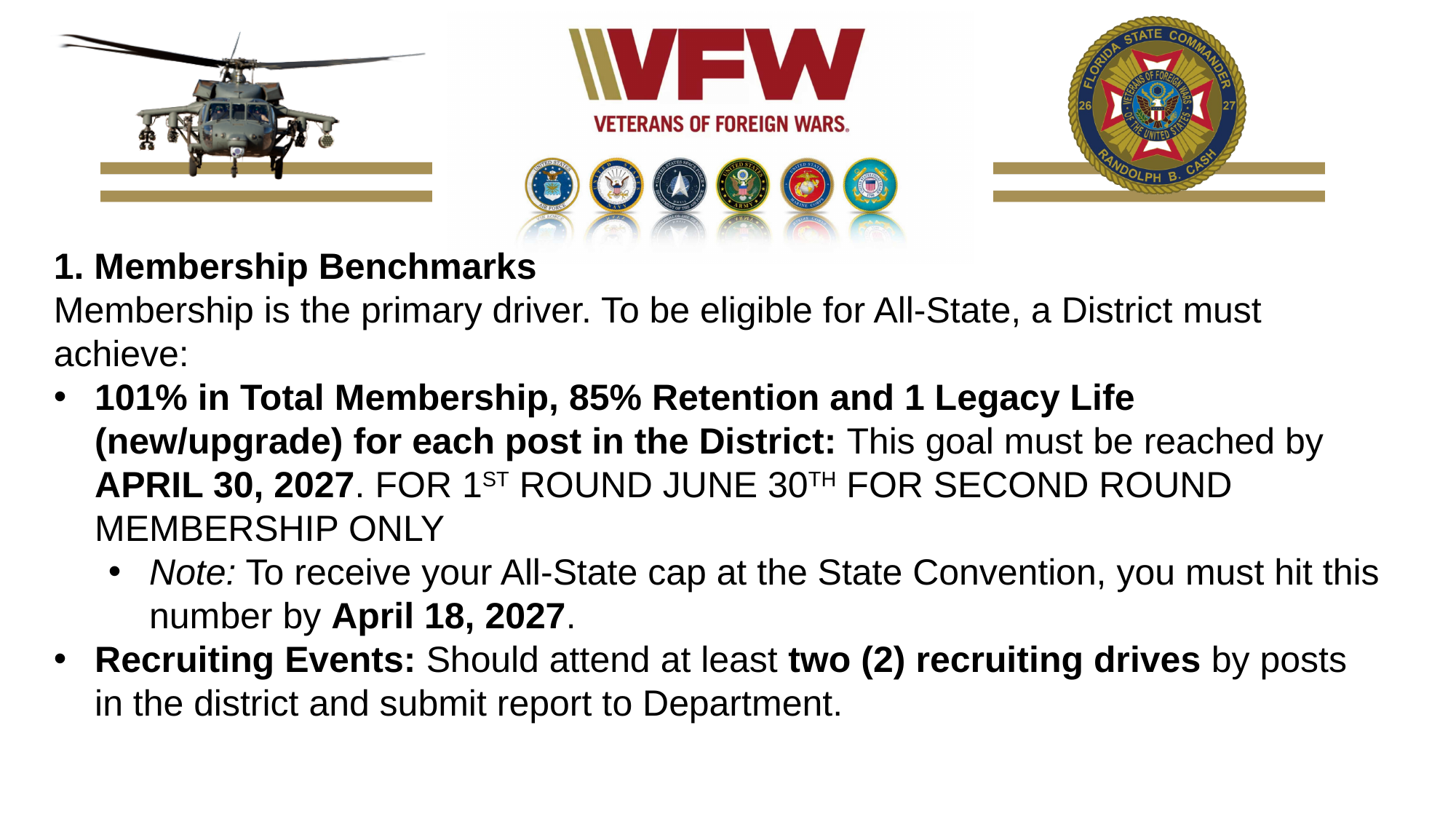

1. Membership Benchmarks
Membership is the primary driver. To be eligible for All-State, a District must achieve:
101% in Total Membership, 85% Retention and 1 Legacy Life (new/upgrade) for each post in the District: This goal must be reached by APRIL 30, 2027. FOR 1ST ROUND JUNE 30TH FOR SECOND ROUND MEMBERSHIP ONLY
Note: To receive your All-State cap at the State Convention, you must hit this number by April 18, 2027.
Recruiting Events: Should attend at least two (2) recruiting drives by posts in the district and submit report to Department.